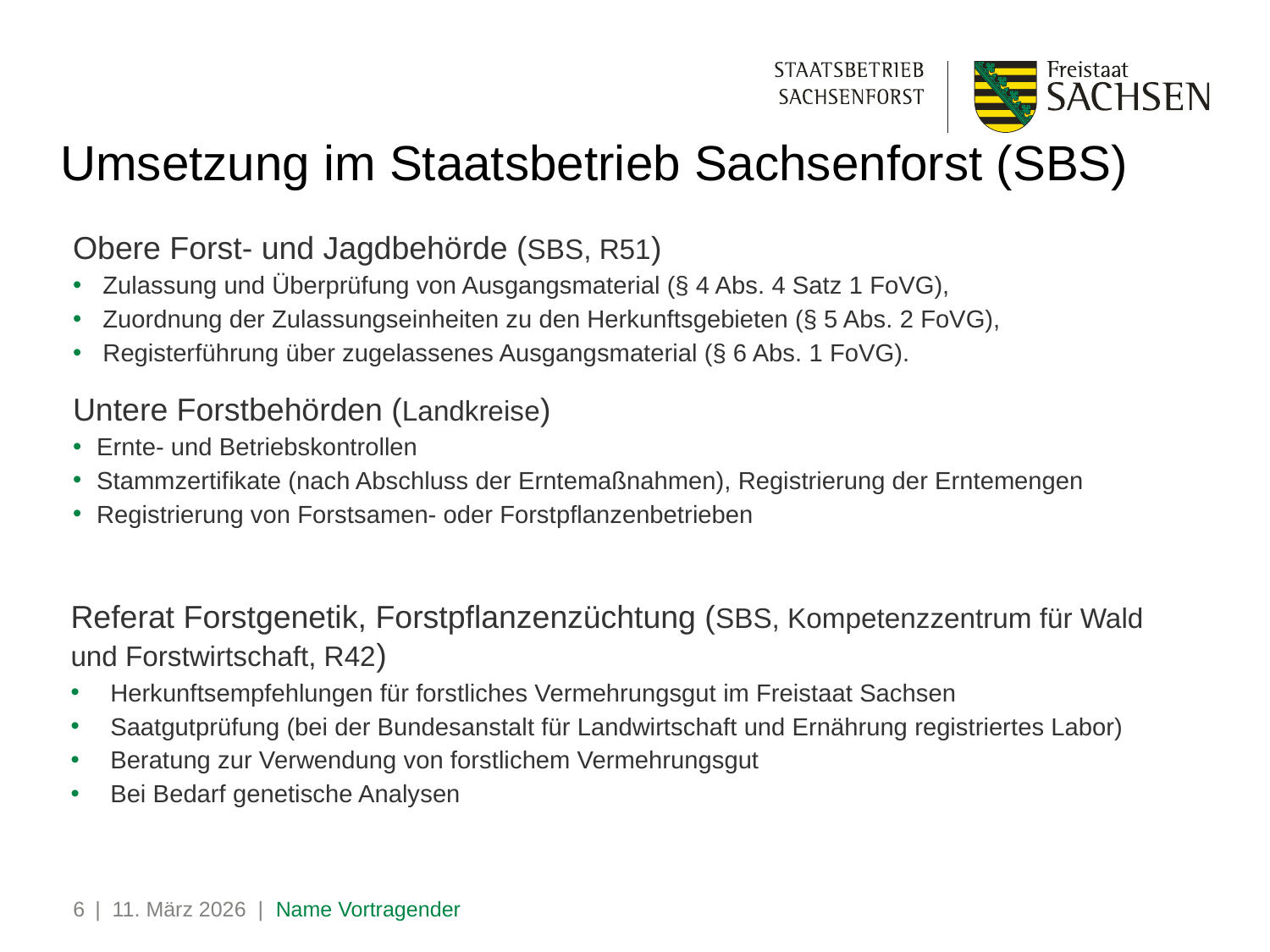

# Umsetzung im Staatsbetrieb Sachsenforst (SBS)
Obere Forst- und Jagdbehörde (SBS, R51)
Zulassung und Überprüfung von Ausgangsmaterial (§ 4 Abs. 4 Satz 1 FoVG),
Zuordnung der Zulassungseinheiten zu den Herkunftsgebieten (§ 5 Abs. 2 FoVG),
Registerführung über zugelassenes Ausgangsmaterial (§ 6 Abs. 1 FoVG).

Untere Forstbehörden (Landkreise)
Ernte- und Betriebskontrollen
Stammzertifikate (nach Abschluss der Erntemaßnahmen), Registrierung der Erntemengen
Registrierung von Forstsamen- oder Forstpflanzenbetrieben
Referat Forstgenetik, Forstpflanzenzüchtung (SBS, Kompetenzzentrum für Wald und Forstwirtschaft, R42)
Herkunftsempfehlungen für forstliches Vermehrungsgut im Freistaat Sachsen
Saatgutprüfung (bei der Bundesanstalt für Landwirtschaft und Ernährung registriertes Labor)
Beratung zur Verwendung von forstlichem Vermehrungsgut
Bei Bedarf genetische Analysen
6
|  11. März 2026  |  Name Vortragender